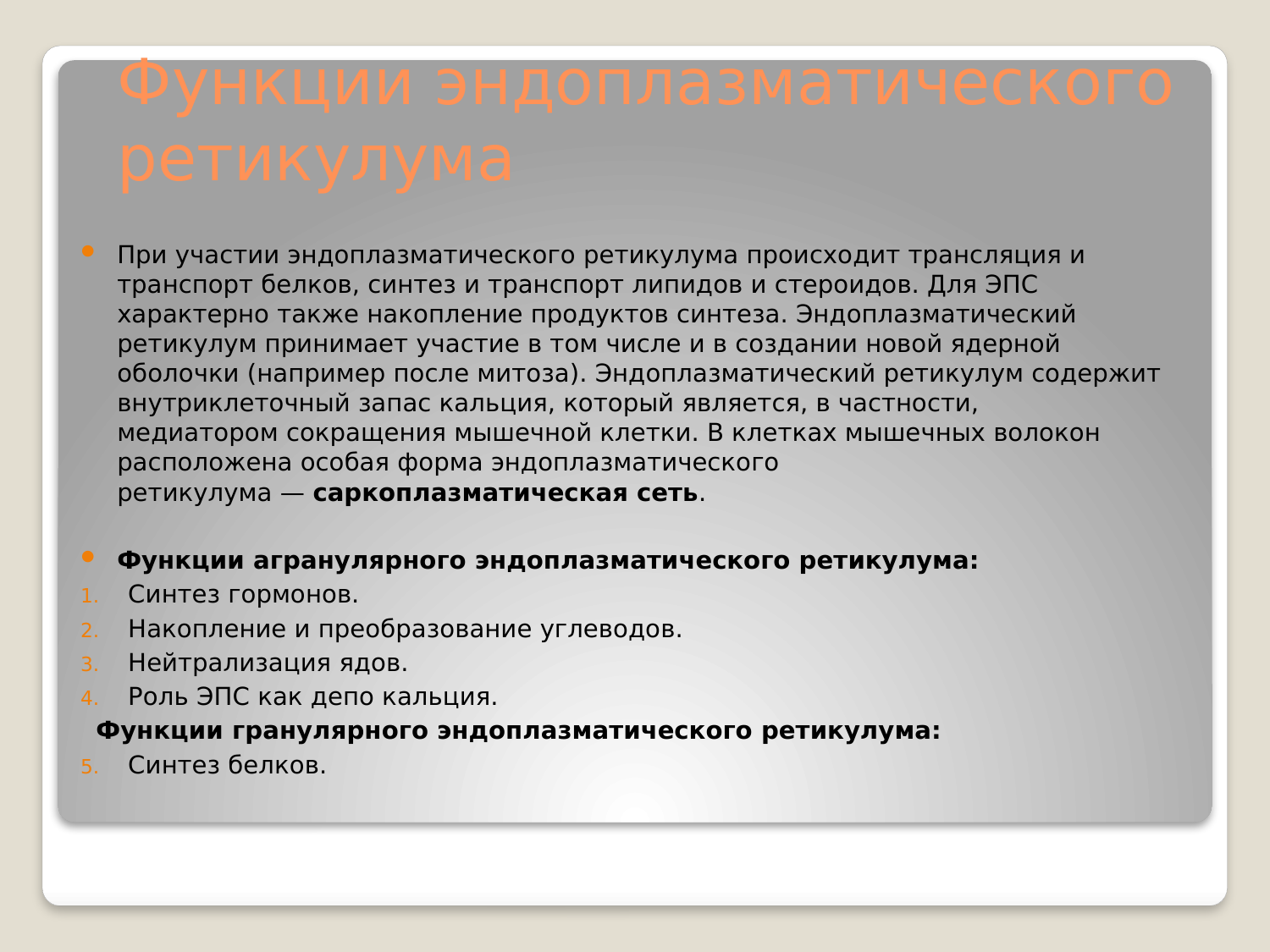

# Функции эндоплазматического ретикулума
При участии эндоплазматического ретикулума происходит трансляция и транспорт белков, синтез и транспорт липидов и стероидов. Для ЭПС характерно также накопление продуктов синтеза. Эндоплазматический ретикулум принимает участие в том числе и в создании новой ядерной оболочки (например после митоза). Эндоплазматический ретикулум содержит внутриклеточный запас кальция, который является, в частности, медиатором сокращения мышечной клетки. В клетках мышечных волокон расположена особая форма эндоплазматического ретикулума — саркоплазматическая сеть.

Функции агранулярного эндоплазматического ретикулума:
Синтез гормонов.
Накопление и преобразование углеводов.
Нейтрализация ядов.
Роль ЭПС как депо кальция.
  Функции гранулярного эндоплазматического ретикулума:
Синтез белков.